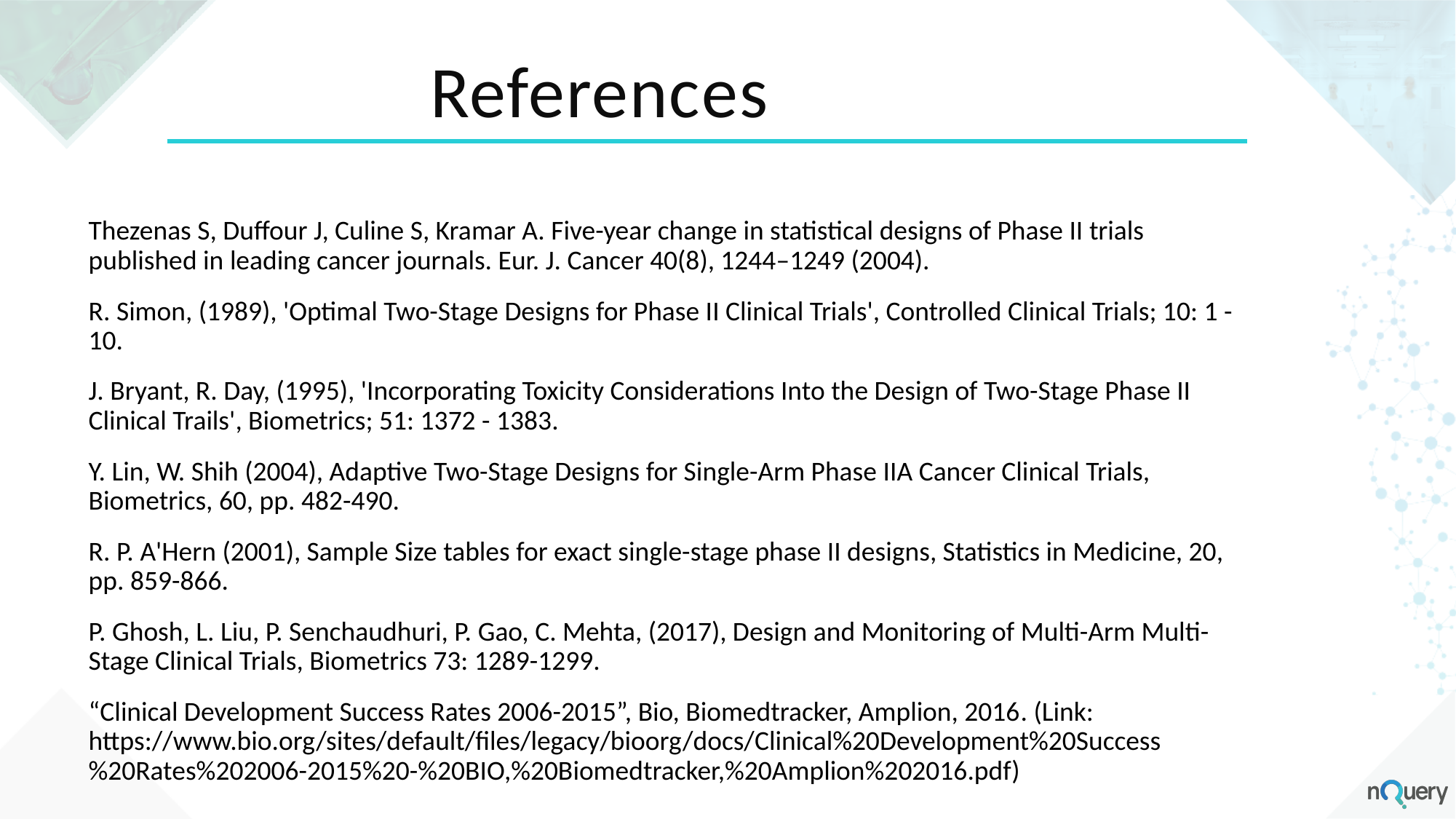

# References
Thezenas S, Duffour J, Culine S, Kramar A. Five-year change in statistical designs of Phase II trials published in leading cancer journals. Eur. J. Cancer 40(8), 1244–1249 (2004).
R. Simon, (1989), 'Optimal Two-Stage Designs for Phase II Clinical Trials', Controlled Clinical Trials; 10: 1 - 10.
J. Bryant, R. Day, (1995), 'Incorporating Toxicity Considerations Into the Design of Two-Stage Phase II Clinical Trails', Biometrics; 51: 1372 - 1383.
Y. Lin, W. Shih (2004), Adaptive Two-Stage Designs for Single-Arm Phase IIA Cancer Clinical Trials, Biometrics, 60, pp. 482-490.
R. P. A'Hern (2001), Sample Size tables for exact single-stage phase II designs, Statistics in Medicine, 20, pp. 859-866.
P. Ghosh, L. Liu, P. Senchaudhuri, P. Gao, C. Mehta, (2017), Design and Monitoring of Multi-Arm Multi-Stage Clinical Trials, Biometrics 73: 1289-1299.
“Clinical Development Success Rates 2006-2015”, Bio, Biomedtracker, Amplion, 2016. (Link: https://www.bio.org/sites/default/files/legacy/bioorg/docs/Clinical%20Development%20Success%20Rates%202006-2015%20-%20BIO,%20Biomedtracker,%20Amplion%202016.pdf)